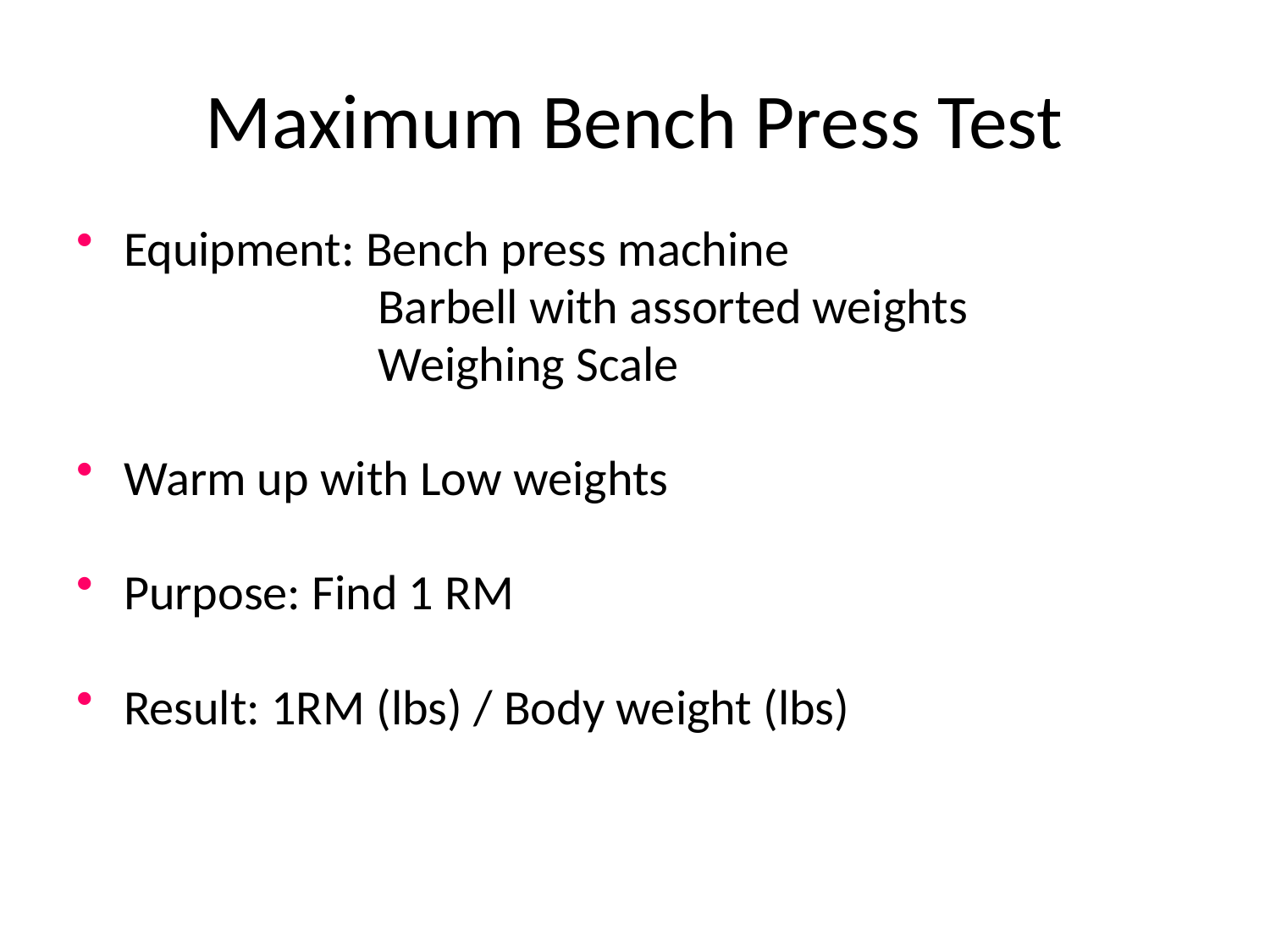

# Maximum Bench Press Test
Equipment: Bench press machine
			Barbell with assorted weights
			Weighing Scale

Warm up with Low weights

Purpose: Find 1 RM

Result: 1RM (lbs) / Body weight (lbs)